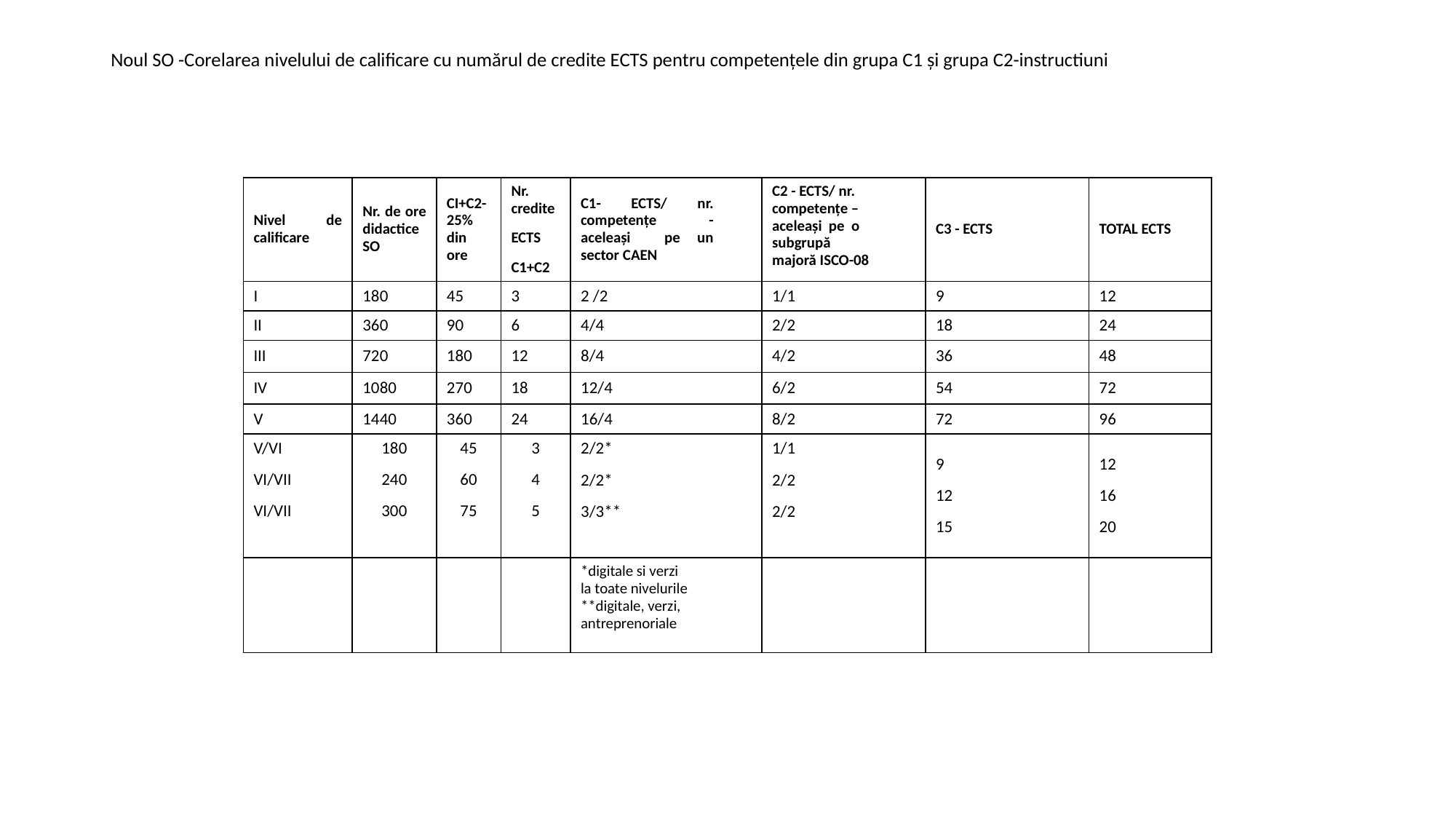

# Noul SO -Corelarea nivelului de calificare cu numărul de credite ECTS pentru competențele din grupa C1 și grupa C2-instructiuni
| Nivel de calificare | Nr. de ore didactice SO | CI+C2-25% din ore | Nr. credite ECTS C1+C2 | C1- ECTS/ nr. competențe - aceleași pe un sector CAEN | C2 - ECTS/ nr. competențe – aceleași pe o subgrupă majoră ISCO-08 | C3 - ECTS | TOTAL ECTS |
| --- | --- | --- | --- | --- | --- | --- | --- |
| I | 180 | 45 | 3 | 2 /2 | 1/1 | 9 | 12 |
| II | 360 | 90 | 6 | 4/4 | 2/2 | 18 | 24 |
| III | 720 | 180 | 12 | 8/4 | 4/2 | 36 | 48 |
| IV | 1080 | 270 | 18 | 12/4 | 6/2 | 54 | 72 |
| V | 1440 | 360 | 24 | 16/4 | 8/2 | 72 | 96 |
| V/VI VI/VII VI/VII | 180 240 300 | 45 60 75 | 3 4 5 | 2/2\* 2/2\* 3/3\*\* | 1/1 2/2 2/2 | 9 12 15 | 12 16 20 |
|  |  |  |  | \*digitale si verzi la toate nivelurile \*\*digitale, verzi, antreprenoriale |  |  |  |